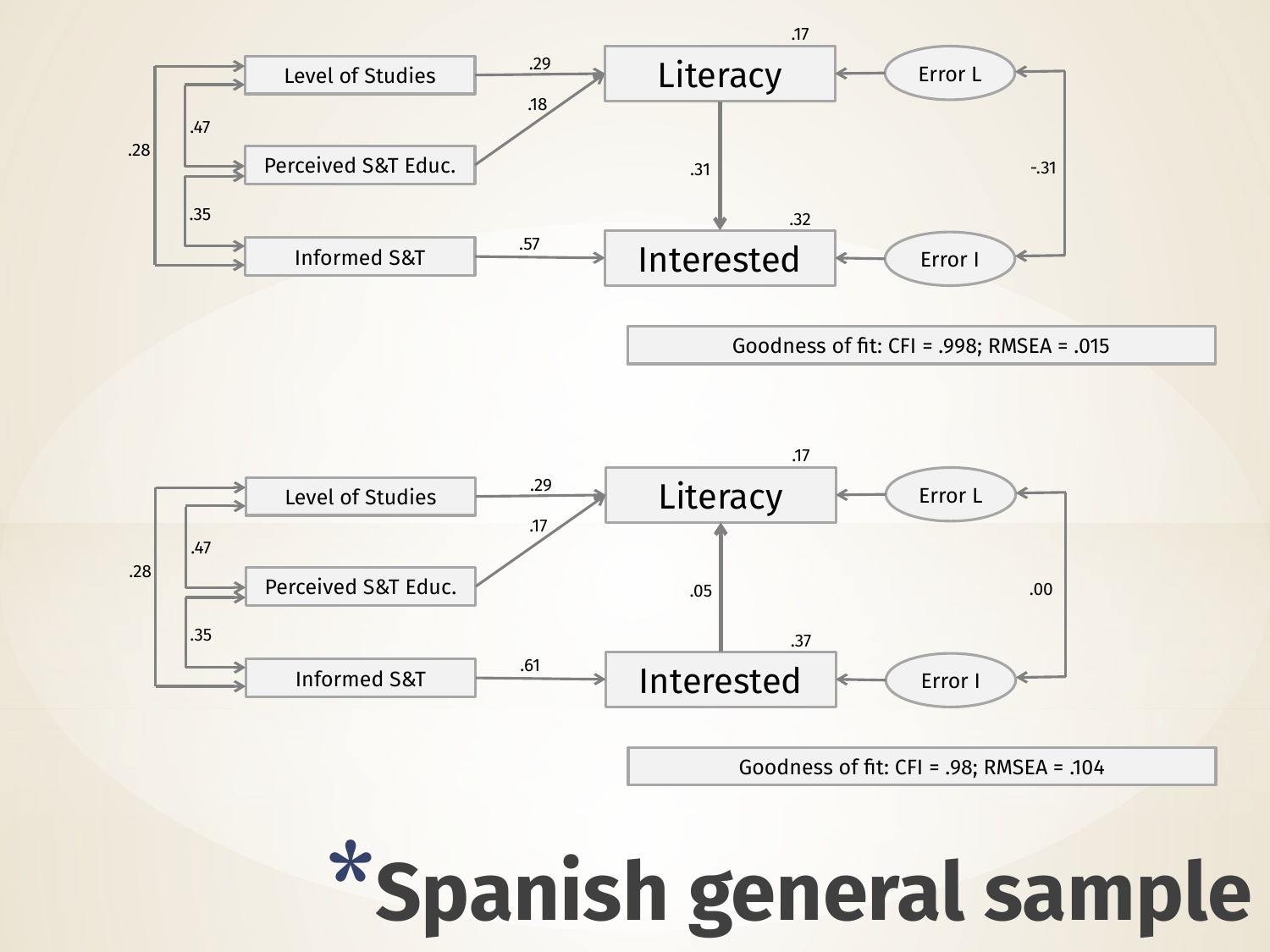

.17
.29
Literacy
Error L
Level of Studies
.18
.47
.28
Perceived S&T Educ.
-.31
.31
.35
.32
.57
Interested
Error I
Informed S&T
Goodness of fit: CFI = .998; RMSEA = .015
.17
.29
Literacy
Error L
Level of Studies
.17
.47
.28
Perceived S&T Educ.
.00
.05
.35
.37
.61
Interested
Error I
Informed S&T
Goodness of fit: CFI = .98; RMSEA = .104
Spanish general sample